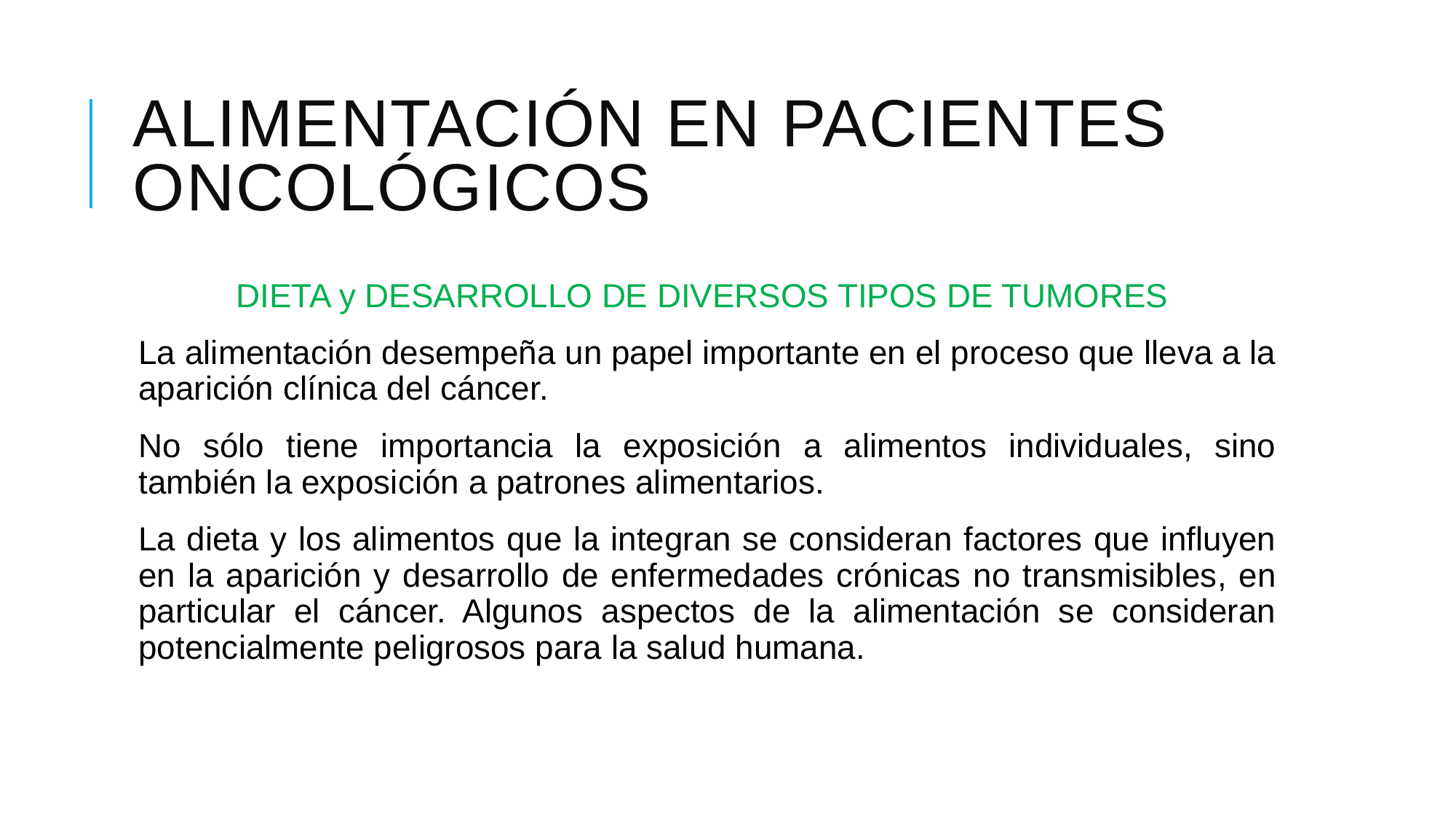

# ALIMENTACIÓN EN PACIENTES ONCOLÓGICOS
DIETA y DESARROLLO DE DIVERSOS TIPOS DE TUMORES
La alimentación desempeña un papel importante en el proceso que lleva a la aparición clínica del cáncer.
No sólo tiene importancia la exposición a alimentos individuales, sino también la exposición a patrones alimentarios.
La dieta y los alimentos que la integran se consideran factores que influyen en la aparición y desarrollo de enfermedades crónicas no transmisibles, en particular el cáncer. Algunos aspectos de la alimentación se consideran potencialmente peligrosos para la salud humana.